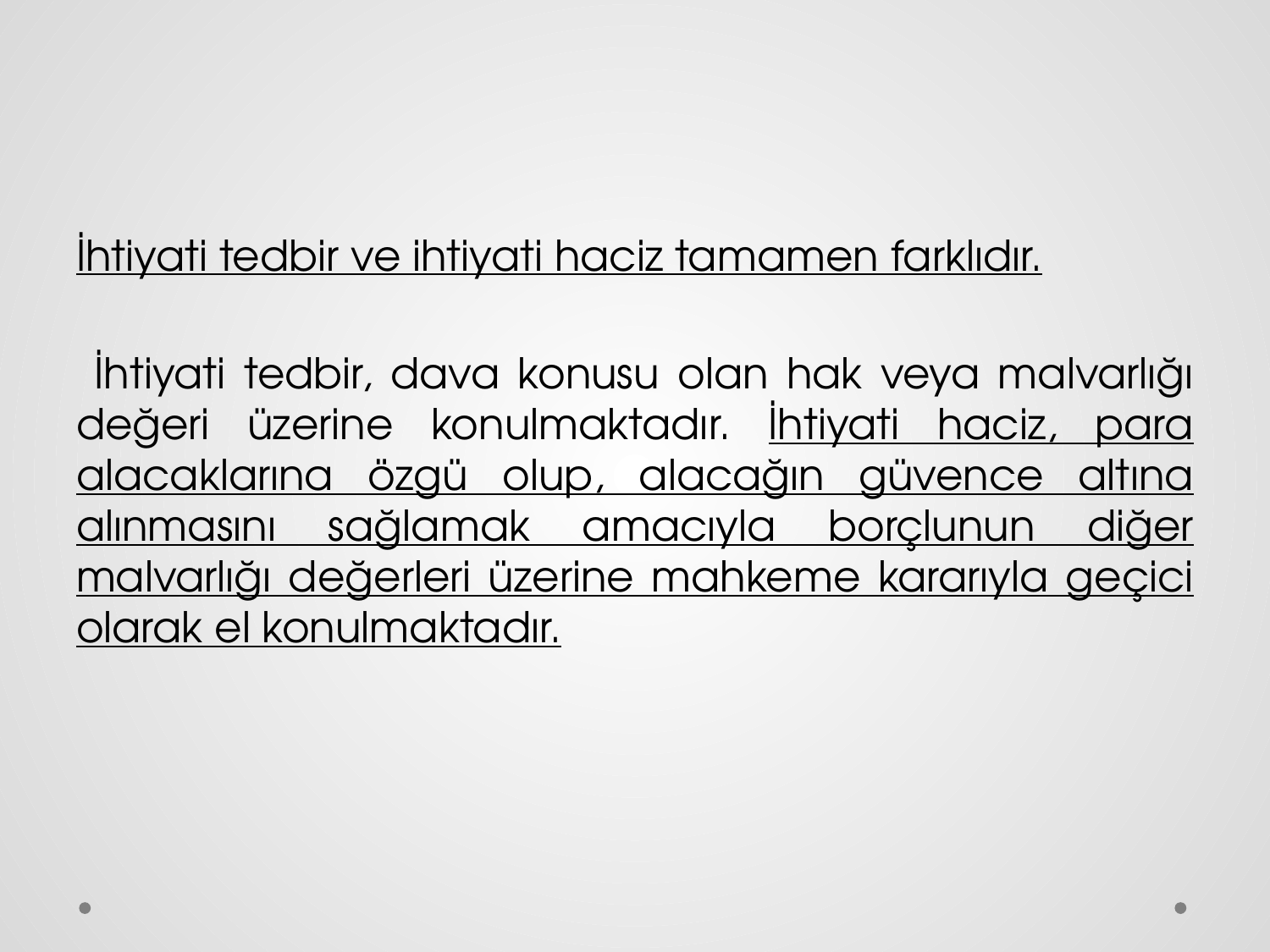

İhtiyati tedbir ve ihtiyati haciz tamamen farklıdır.

 İhtiyati tedbir, dava konusu olan hak veya malvarlığı değeri üzerine konulmaktadır. İhtiyati haciz, para alacaklarına özgü olup, alacağın güvence altına alınmasını sağlamak amacıyla borçlunun diğer malvarlığı değerleri üzerine mahkeme kararıyla geçici olarak el konulmaktadır.